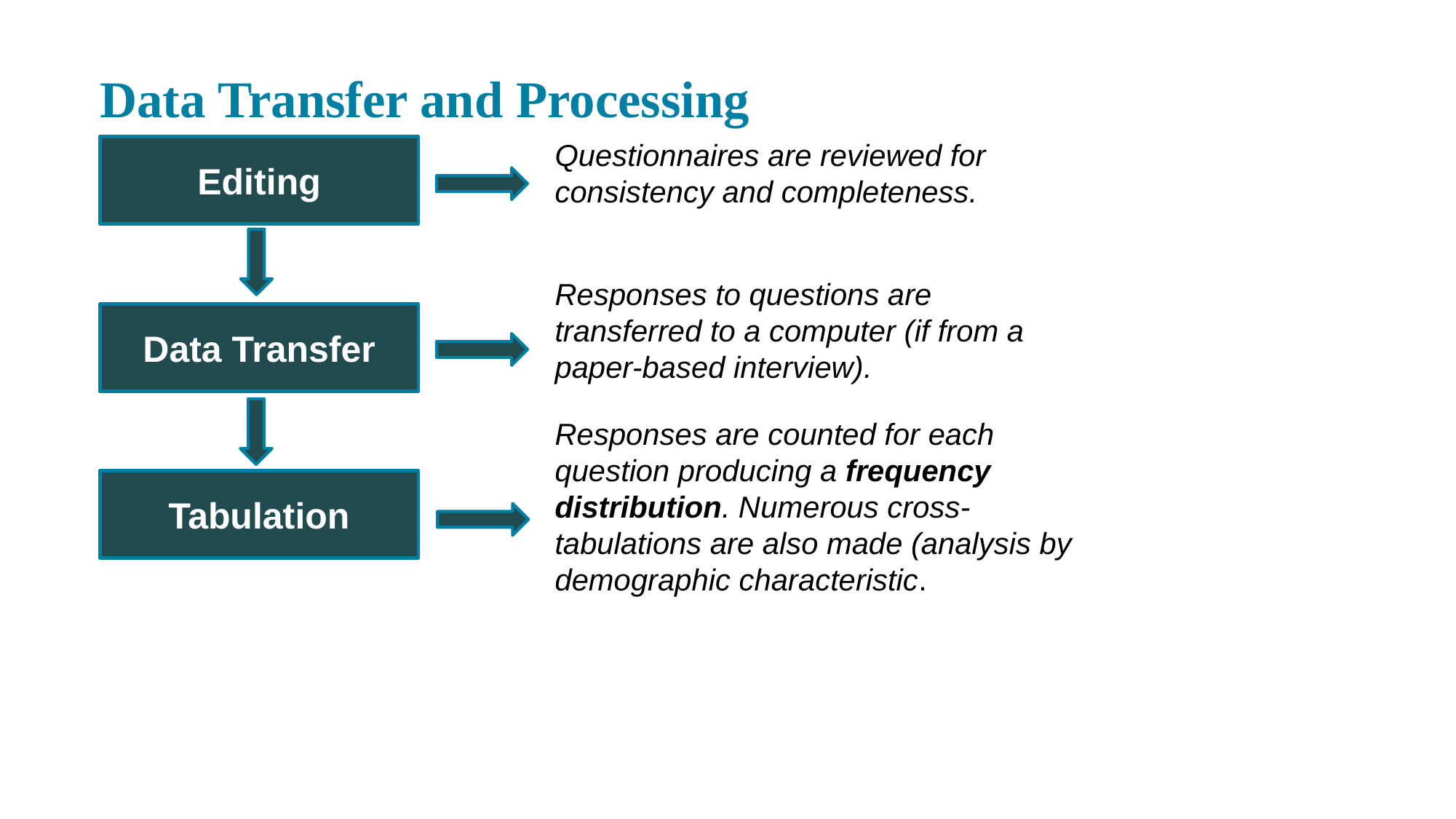

# Data Transfer and Processing
Questionnaires are reviewed for consistency and completeness.
Editing

Responses to questions are transferred to a computer (if from a paper-based interview).
Data Transfer

Responses are counted for each question producing a frequency distribution. Numerous cross-tabulations are also made (analysis by demographic characteristic.
Tabulation